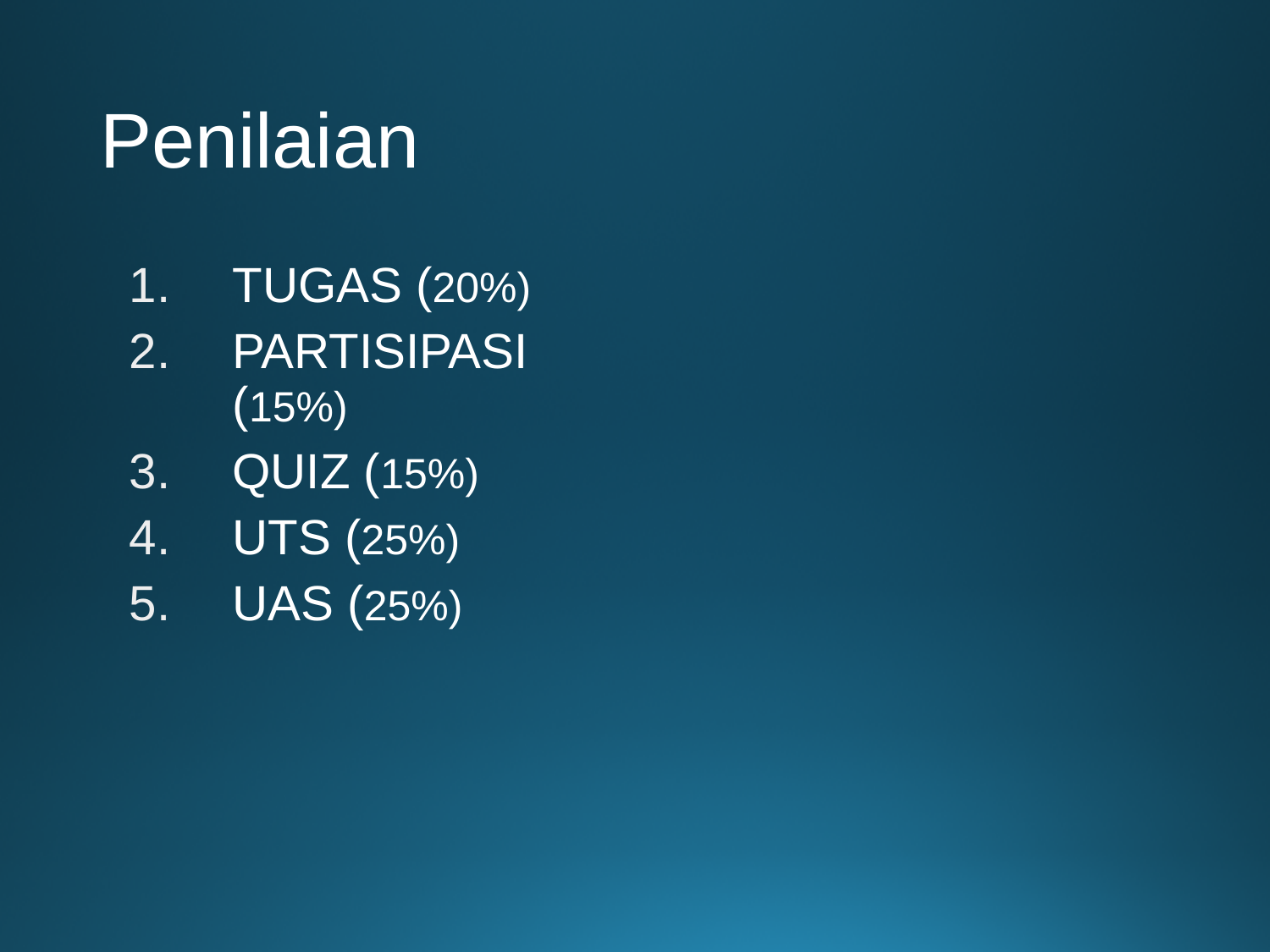

# Penilaian
TUGAS (20%)
PARTISIPASI (15%)
QUIZ (15%)
UTS (25%)
UAS (25%)